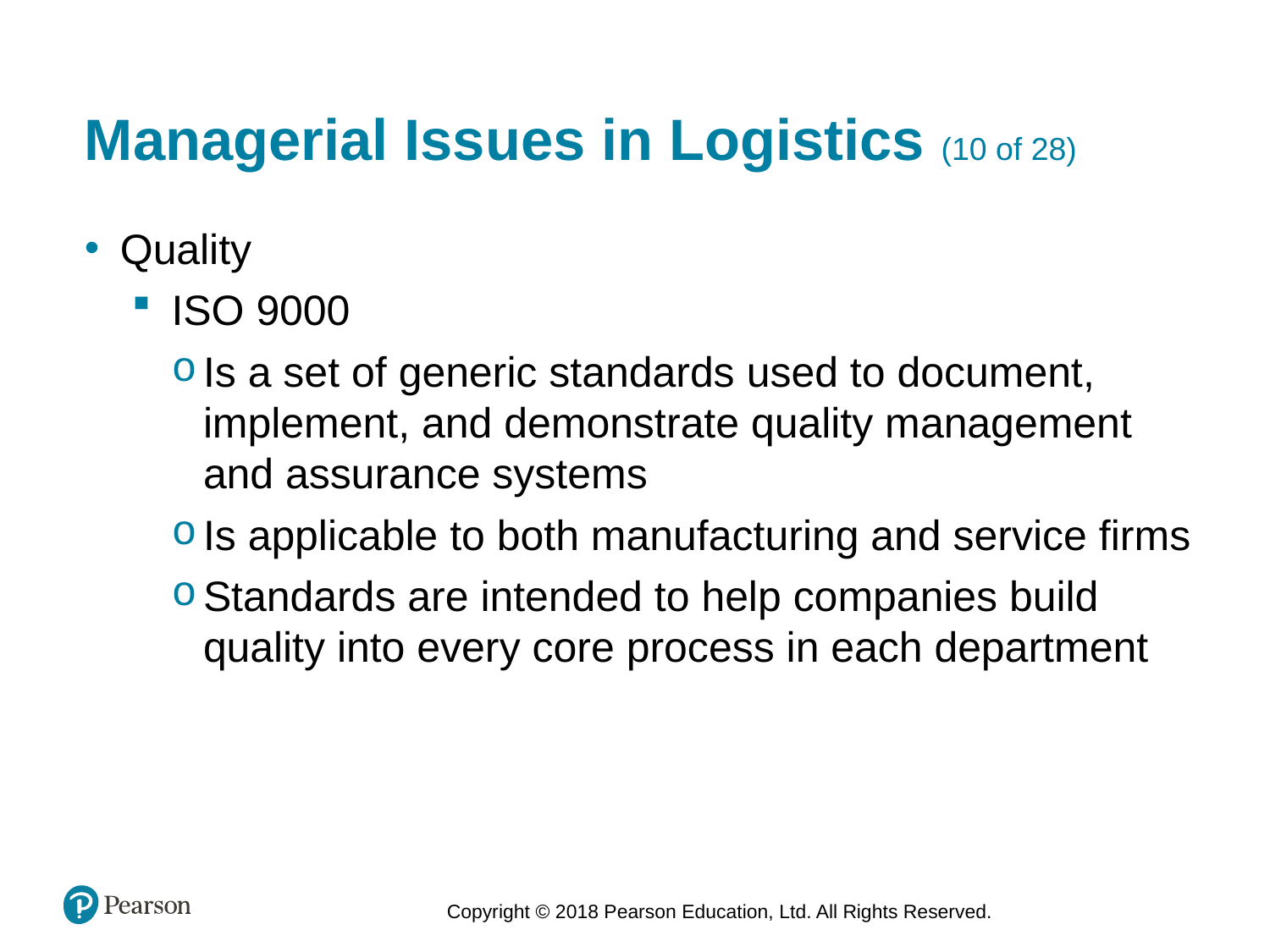

# Managerial Issues in Logistics (10 of 28)
Quality
ISO 9000
Is a set of generic standards used to document, implement, and demonstrate quality management and assurance systems
Is applicable to both manufacturing and service firms
Standards are intended to help companies build quality into every core process in each department